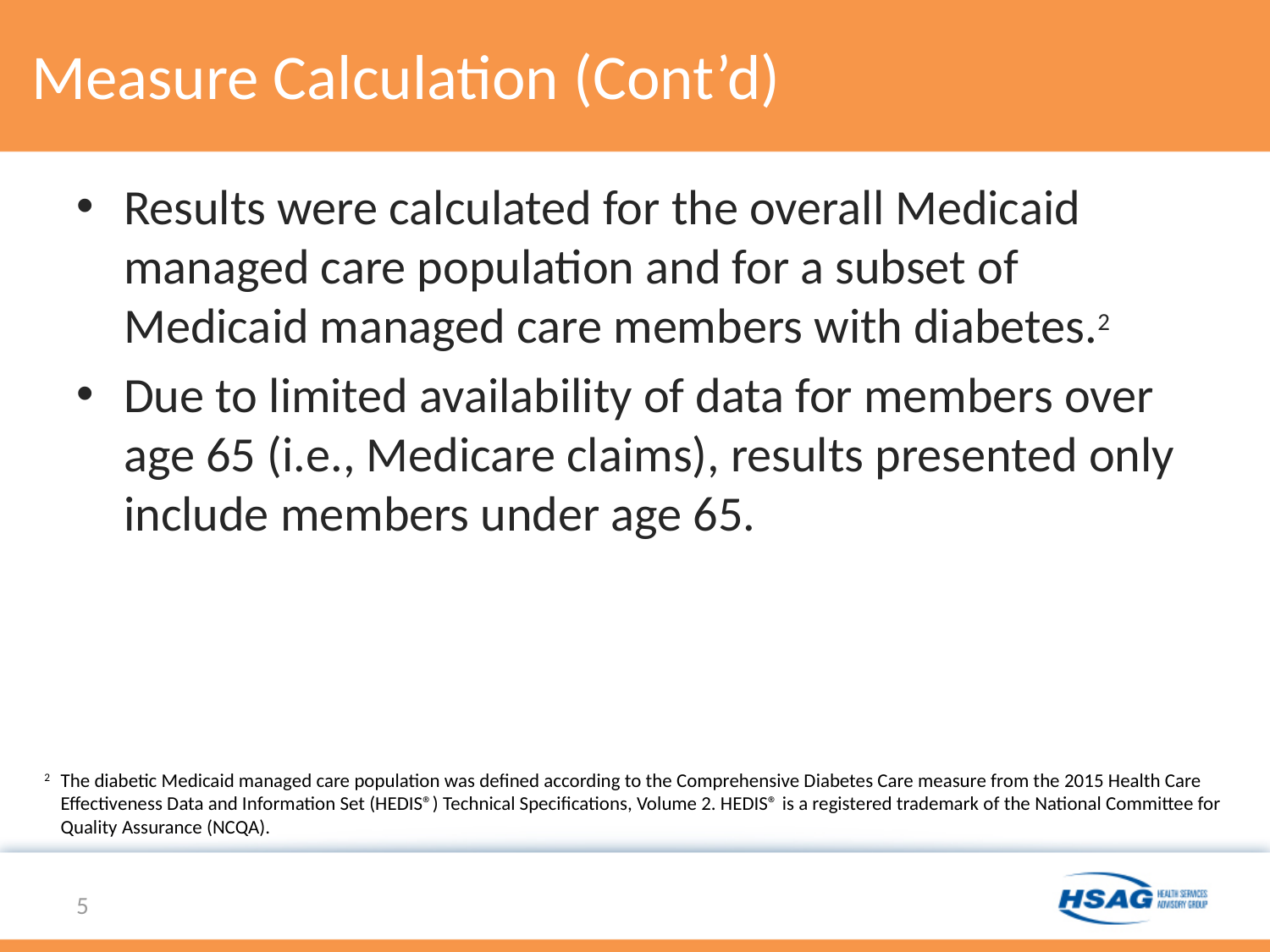

# Measure Calculation (Cont’d)
Results were calculated for the overall Medicaid managed care population and for a subset of Medicaid managed care members with diabetes.2
Due to limited availability of data for members over age 65 (i.e., Medicare claims), results presented only include members under age 65.

2	The diabetic Medicaid managed care population was defined according to the Comprehensive Diabetes Care measure from the 2015 Health Care Effectiveness Data and Information Set (HEDIS®) Technical Specifications, Volume 2. HEDIS® is a registered trademark of the National Committee for Quality Assurance (NCQA).
5